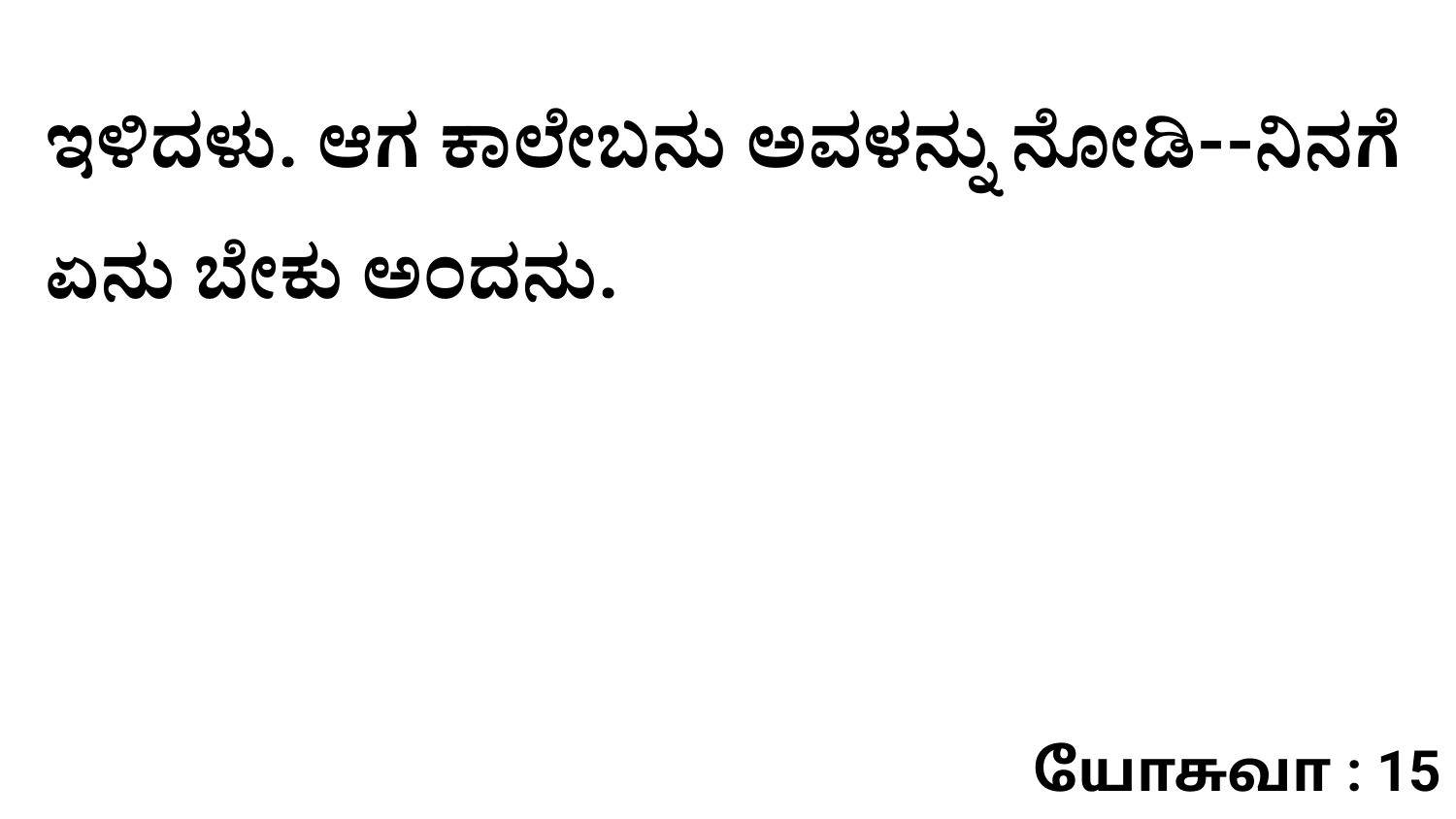

ಇಳಿದಳು. ಆಗ ಕಾಲೇಬನು ಅವಳನ್ನು ನೋಡಿ--ನಿನಗೆ ಏನು ಬೇಕು ಅಂದನು.
யோசுவா : 15